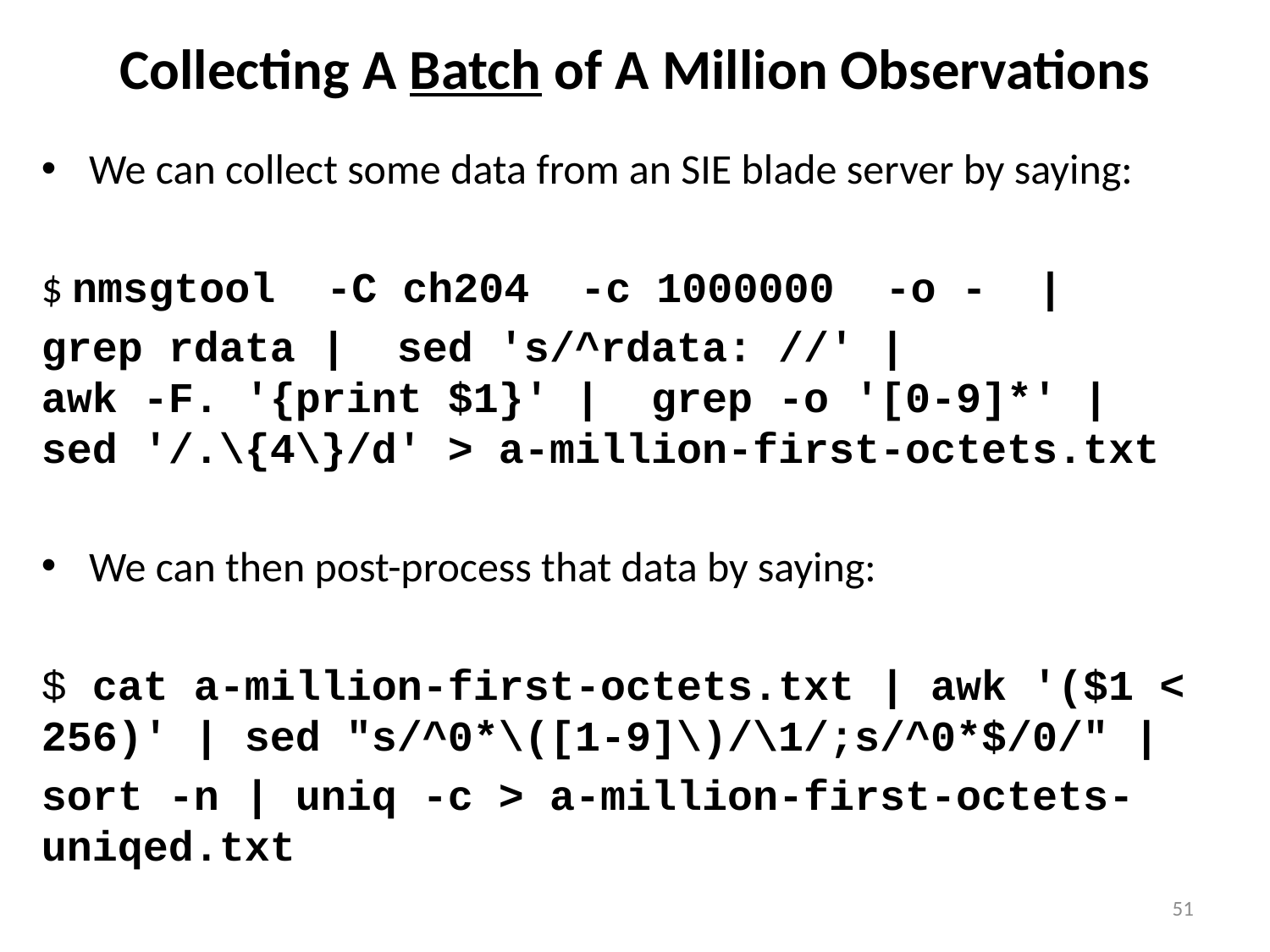

# Collecting A Batch of A Million Observations
We can collect some data from an SIE blade server by saying:

$ nmsgtool  -C ch204  -c 1000000  -o -  |
grep rdata |  sed 's/^rdata: //' |
awk -F. '{print $1}' |  grep -o '[0-9]*' |
sed '/.\{4\}/d' > a-million-first-octets.txt

We can then post-process that data by saying:

$ cat a-million-first-octets.txt | awk '($1 < 256)' | sed "s/^0*\([1-9]\)/\1/;s/^0*$/0/" |
sort -n | uniq -c > a-million-first-octets-uniqed.txt
51